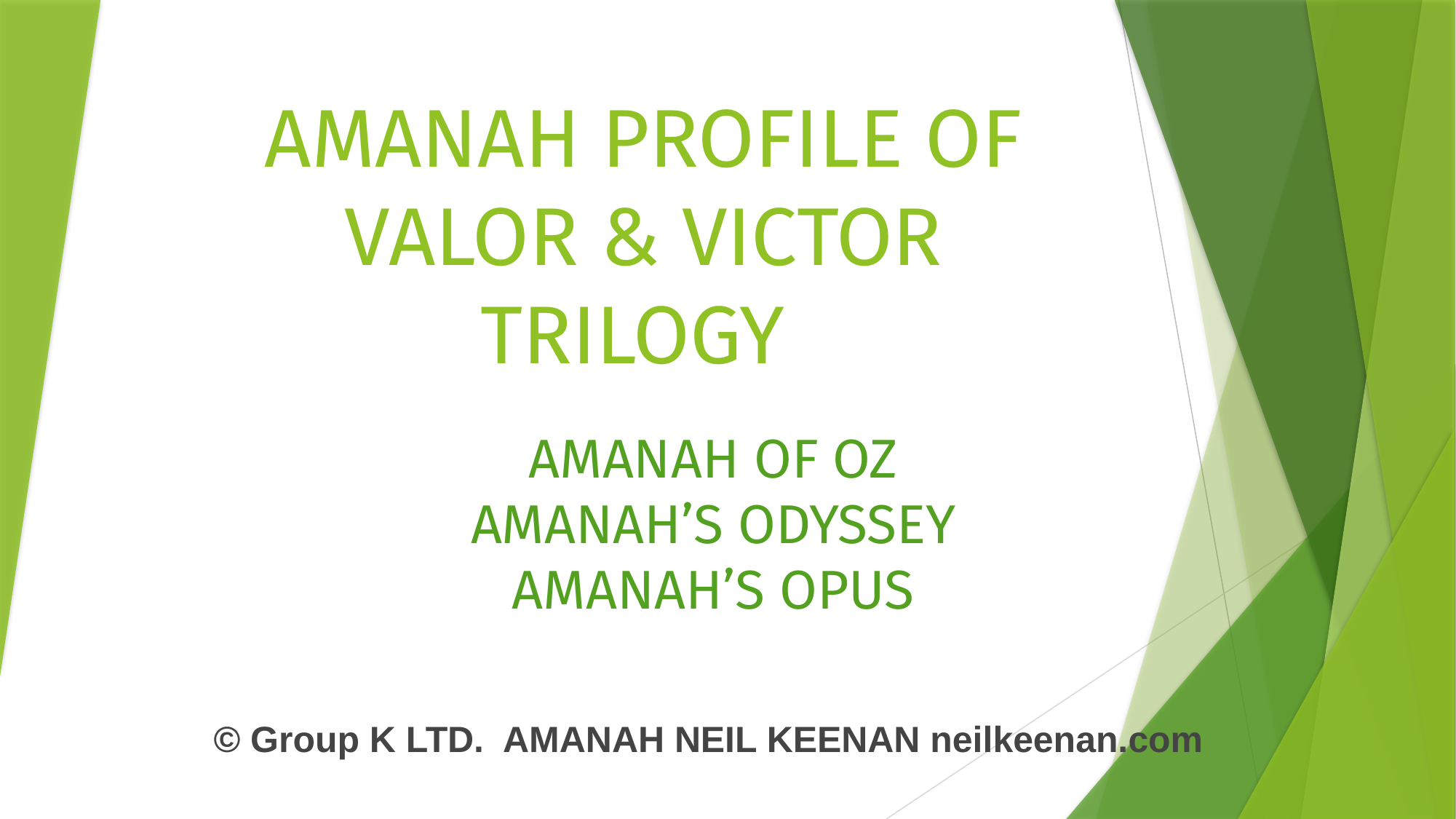

# AMANAH PROFILE OF VALOR & VICTOR TRILOGY
AMANAH OF OZ
AMANAH’S ODYSSEY
AMANAH’S OPUS

© Group K LTD.  AMANAH NEIL KEENAN neilkeenan.com